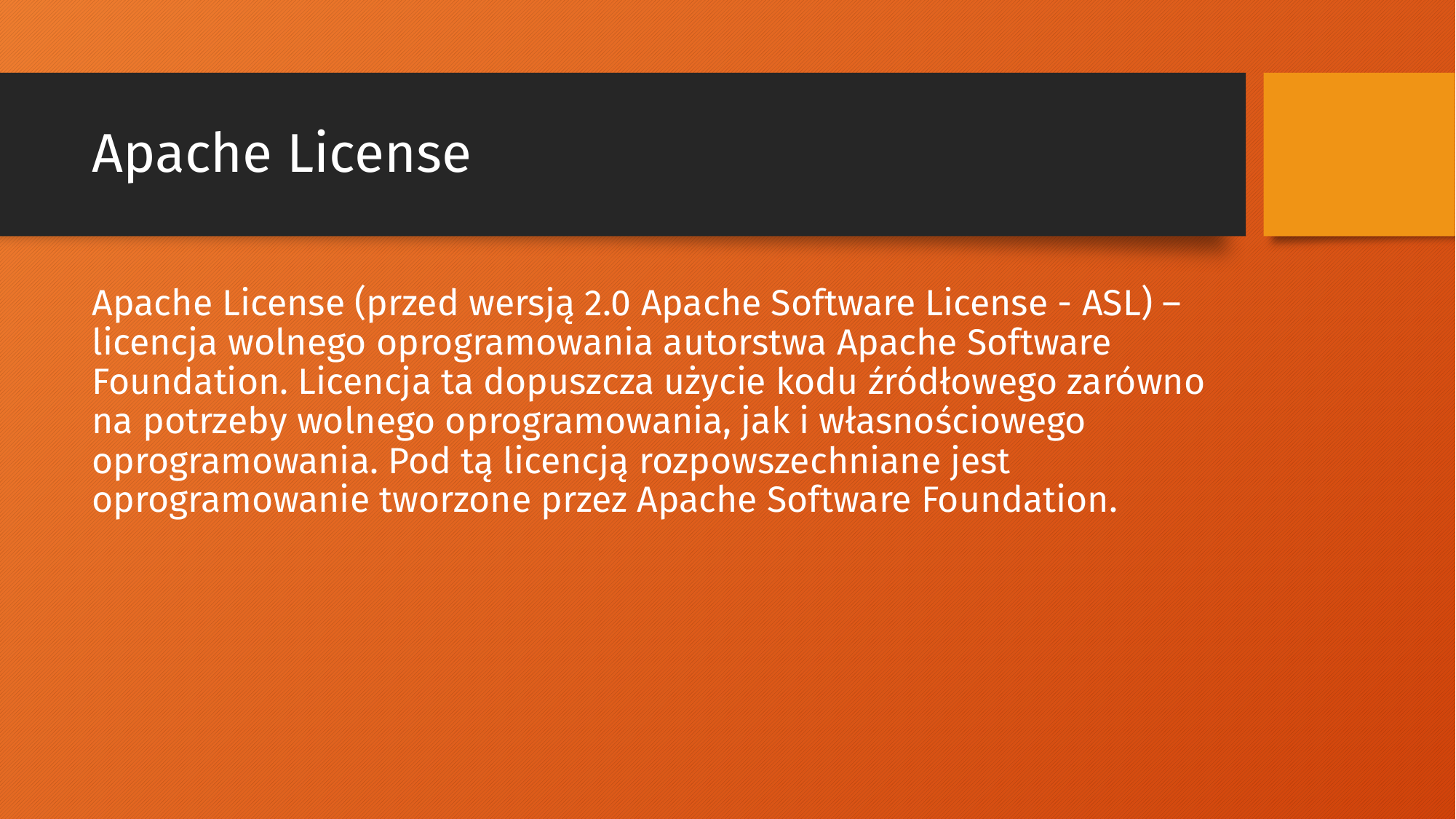

# Apache License
Apache License (przed wersją 2.0 Apache Software License - ASL) – licencja wolnego oprogramowania autorstwa Apache Software Foundation. Licencja ta dopuszcza użycie kodu źródłowego zarówno na potrzeby wolnego oprogramowania, jak i własnościowego oprogramowania. Pod tą licencją rozpowszechniane jest oprogramowanie tworzone przez Apache Software Foundation.